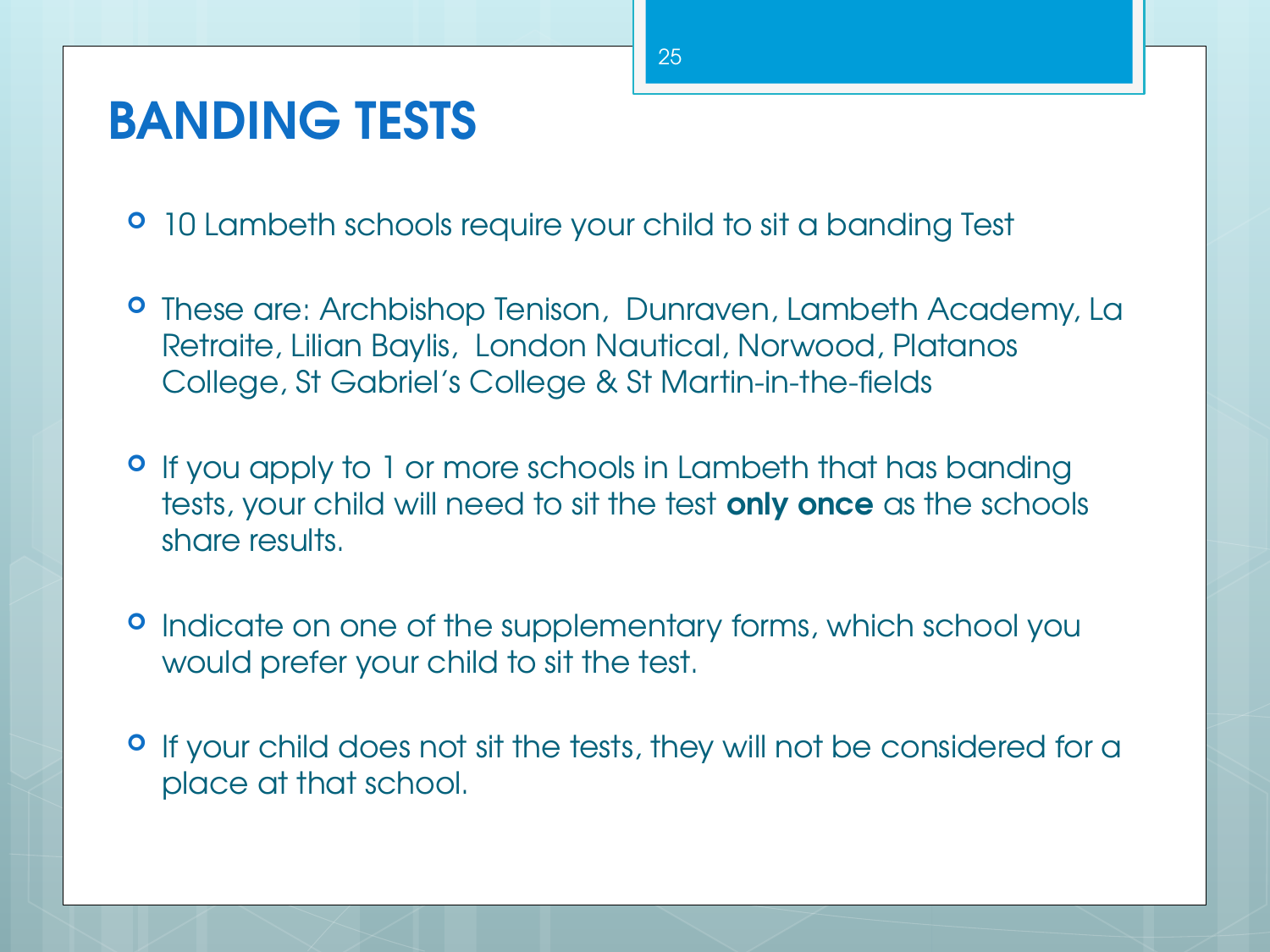

25
# BANDING TESTS

10 Lambeth schools require your child to sit a banding Test

These are: Archbishop Tenison,  Dunraven, Lambeth Academy, La Retraite, Lilian Baylis,  London Nautical, Norwood, Platanos College, St Gabriel’s College & St Martin-in-the-fields

If you apply to 1 or more schools in Lambeth that has banding tests, your child will need to sit the test only once as the schools share results.

Indicate on one of the supplementary forms, which school you would prefer your child to sit the test.

If your child does not sit the tests, they will not be considered for a place at that school.